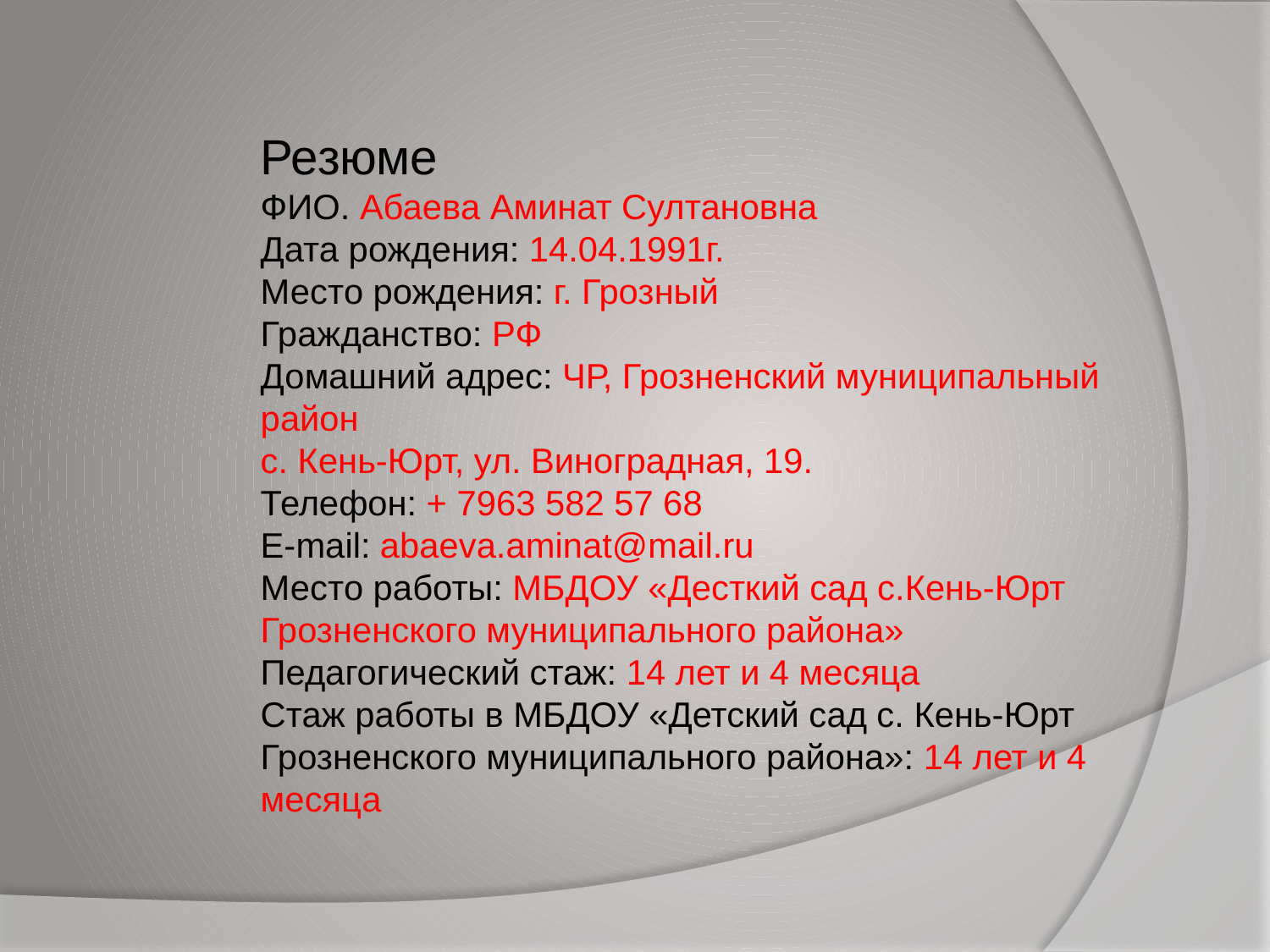

Резюме
ФИО. Абаева Аминат Султановна
Дата рождения: 14.04.1991г.
Место рождения: г. Грозный
Гражданство: РФ
Домашний адрес: ЧР, Грозненский муниципальный район
с. Кень-Юрт, ул. Виноградная, 19.
Телефон: + 7963 582 57 68
E-mail: abaeva.aminat@mail.ru
Место работы: МБДОУ «Десткий сад с.Кень-Юрт Грозненского муниципального района»
Педагогический стаж: 14 лет и 4 месяца
Стаж работы в МБДОУ «Детский сад с. Кень-Юрт Грозненского муниципального района»: 14 лет и 4 месяца